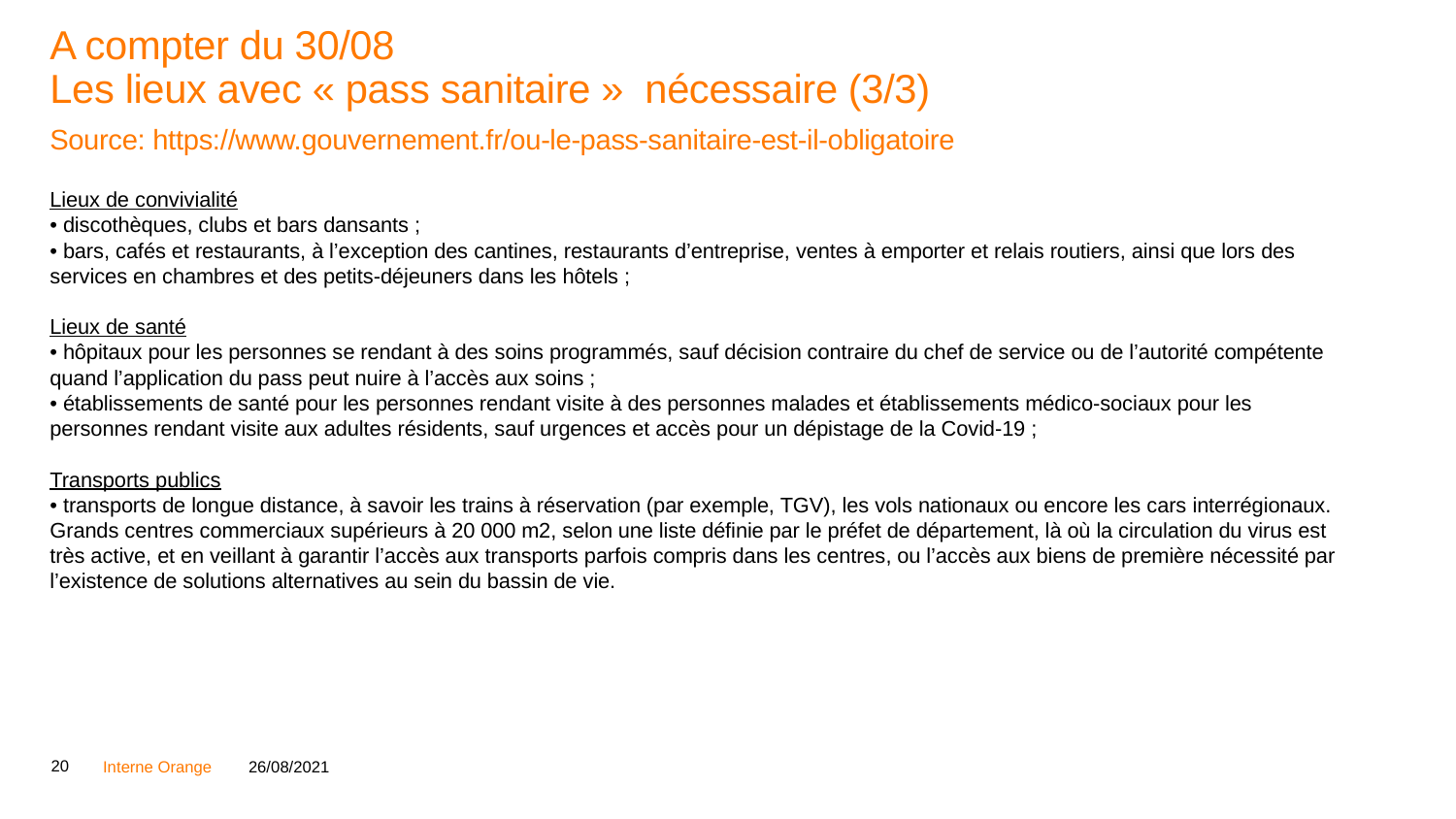

# A compter du 30/08 Les lieux avec « pass sanitaire »  nécessaire (3/3)
Source: https://www.gouvernement.fr/ou-le-pass-sanitaire-est-il-obligatoire
Lieux de convivialité
• discothèques, clubs et bars dansants ;
• bars, cafés et restaurants, à l’exception des cantines, restaurants d’entreprise, ventes à emporter et relais routiers, ainsi que lors des services en chambres et des petits-déjeuners dans les hôtels ;

Lieux de santé
• hôpitaux pour les personnes se rendant à des soins programmés, sauf décision contraire du chef de service ou de l’autorité compétente quand l’application du pass peut nuire à l’accès aux soins ;
• établissements de santé pour les personnes rendant visite à des personnes malades et établissements médico-sociaux pour les personnes rendant visite aux adultes résidents, sauf urgences et accès pour un dépistage de la Covid-19 ;

Transports publics
• transports de longue distance, à savoir les trains à réservation (par exemple, TGV), les vols nationaux ou encore les cars interrégionaux.
Grands centres commerciaux supérieurs à 20 000 m2, selon une liste définie par le préfet de département, là où la circulation du virus est très active, et en veillant à garantir l’accès aux transports parfois compris dans les centres, ou l’accès aux biens de première nécessité par l’existence de solutions alternatives au sein du bassin de vie.